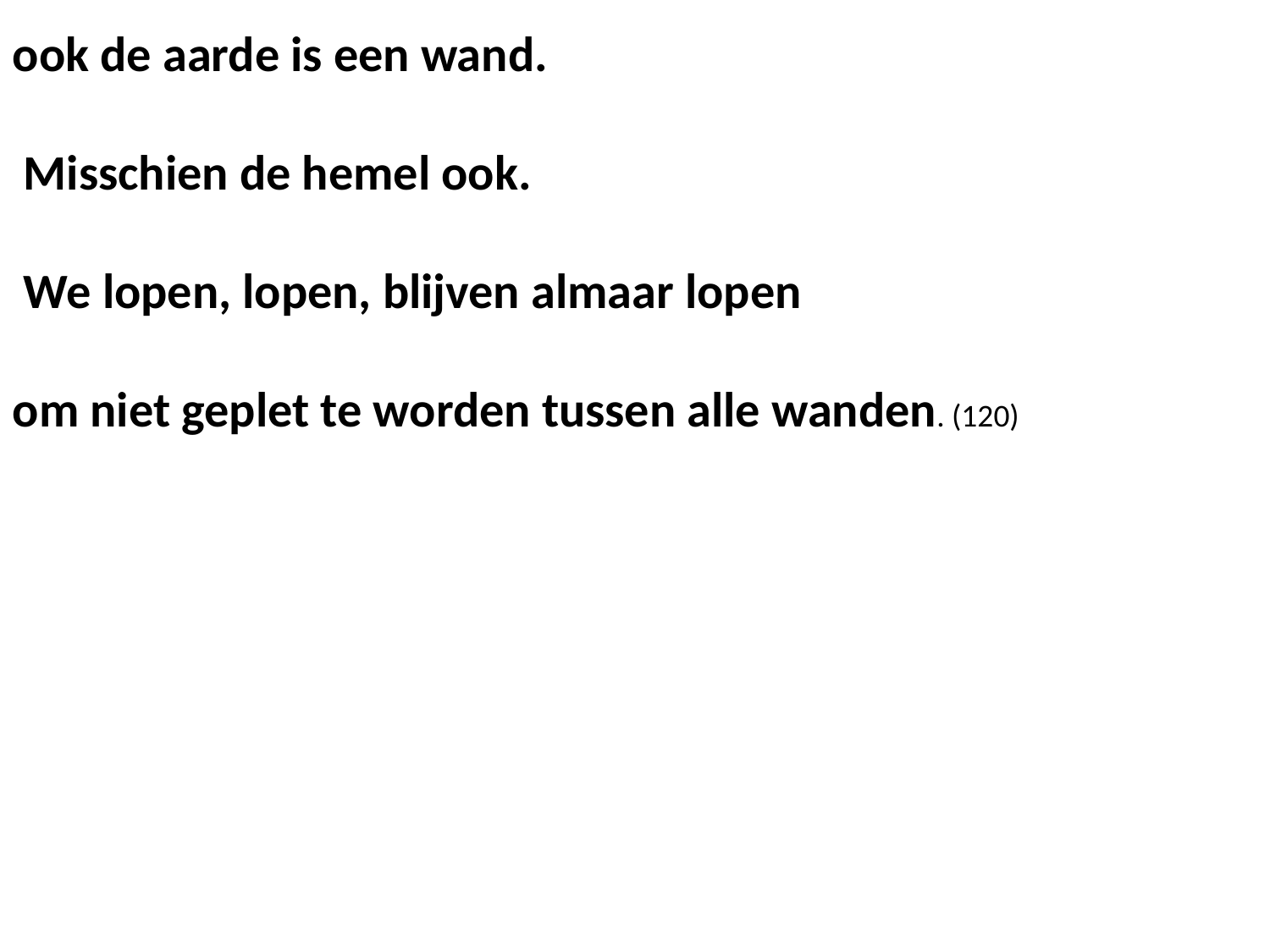

ook de aarde is een wand.

 Misschien de hemel ook.

 We lopen, lopen, blijven almaar lopen

om niet geplet te worden tussen alle wanden. (120)